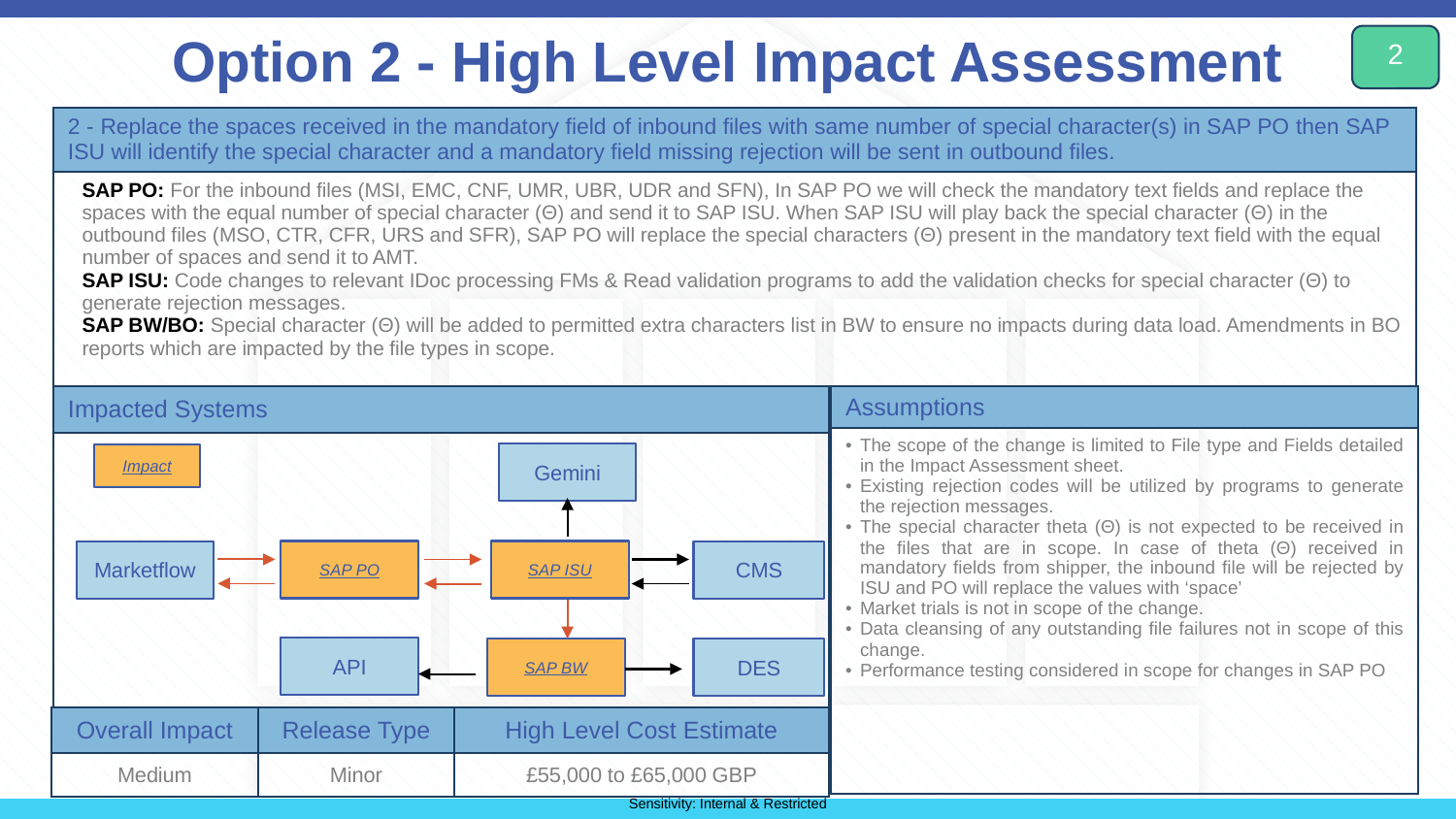

# Option 2 - High Level Impact Assessment
2
| 2 - Replace the spaces received in the mandatory field of inbound files with same number of special character(s) in SAP PO then SAP ISU will identify the special character and a mandatory field missing rejection will be sent in outbound files. |
| --- |
| SAP PO: For the inbound files (MSI, EMC, CNF, UMR, UBR, UDR and SFN), In SAP PO we will check the mandatory text fields and replace the spaces with the equal number of special character (Θ) and send it to SAP ISU. When SAP ISU will play back the special character (Θ) in the outbound files (MSO, CTR, CFR, URS and SFR), SAP PO will replace the special characters (Θ) present in the mandatory text field with the equal number of spaces and send it to AMT. SAP ISU: Code changes to relevant IDoc processing FMs & Read validation programs to add the validation checks for special character (Θ) to generate rejection messages. SAP BW/BO: Special character (Θ) will be added to permitted extra characters list in BW to ensure no impacts during data load. Amendments in BO reports which are impacted by the file types in scope. |
| Assumptions |
| --- |
| The scope of the change is limited to File type and Fields detailed in the Impact Assessment sheet. Existing rejection codes will be utilized by programs to generate the rejection messages. The special character theta (Θ) is not expected to be received in the files that are in scope. In case of theta (Θ) received in mandatory fields from shipper, the inbound file will be rejected by ISU and PO will replace the values with ‘space’ Market trials is not in scope of the change. Data cleansing of any outstanding file failures not in scope of this change. Performance testing considered in scope for changes in SAP PO |
| Impacted Systems |
| --- |
|  |
Gemini
Impact
SAP PO
SAP ISU
Marketflow
CMS
API
SAP BW
DES
| Overall Impact | Release Type | High Level Cost Estimate |
| --- | --- | --- |
| Medium | Minor | £55,000 to £65,000 GBP |